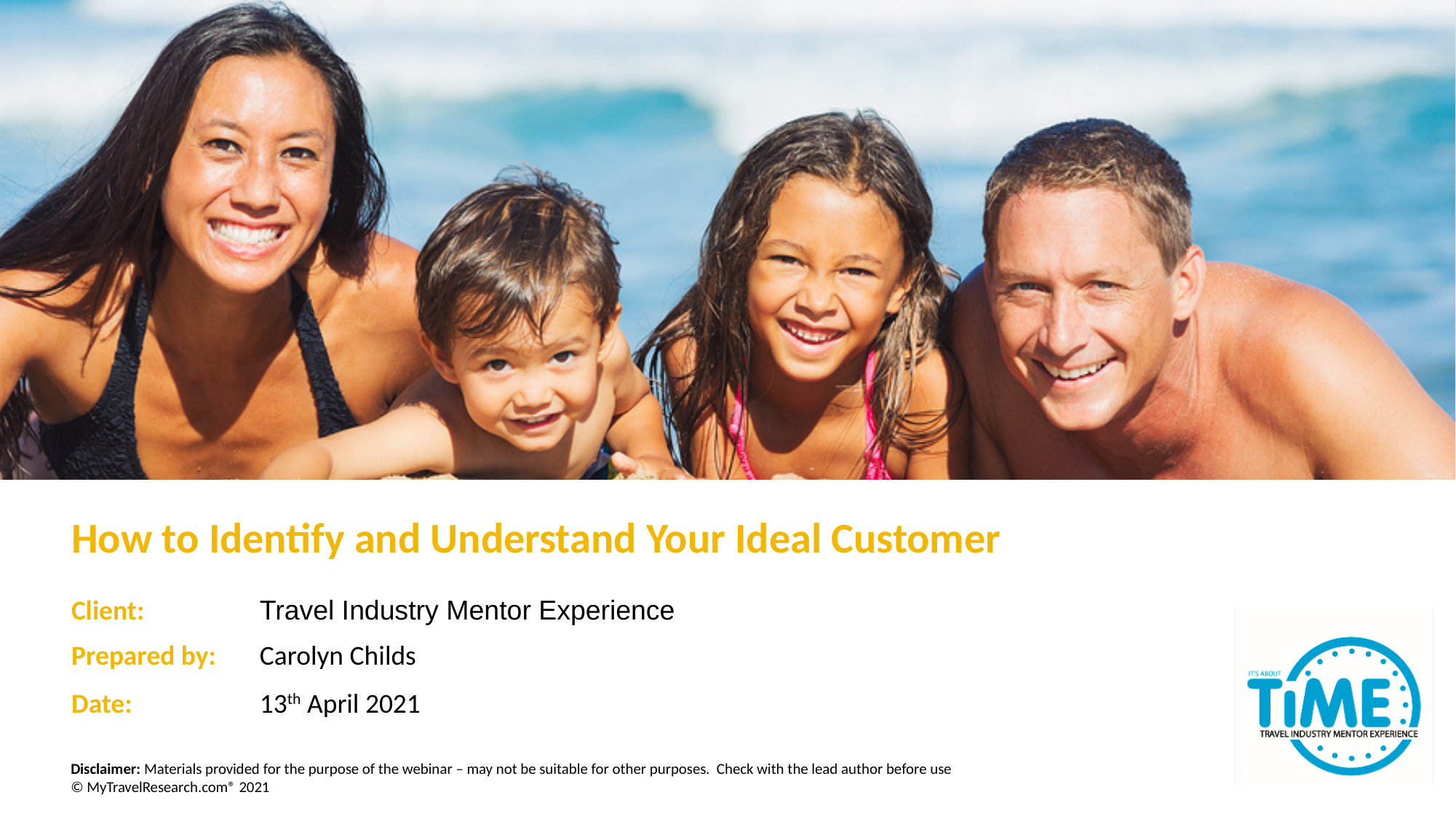

# How to Identify and Understand Your Ideal Customer
Travel Industry Mentor Experience
Carolyn Childs
13th April 2021